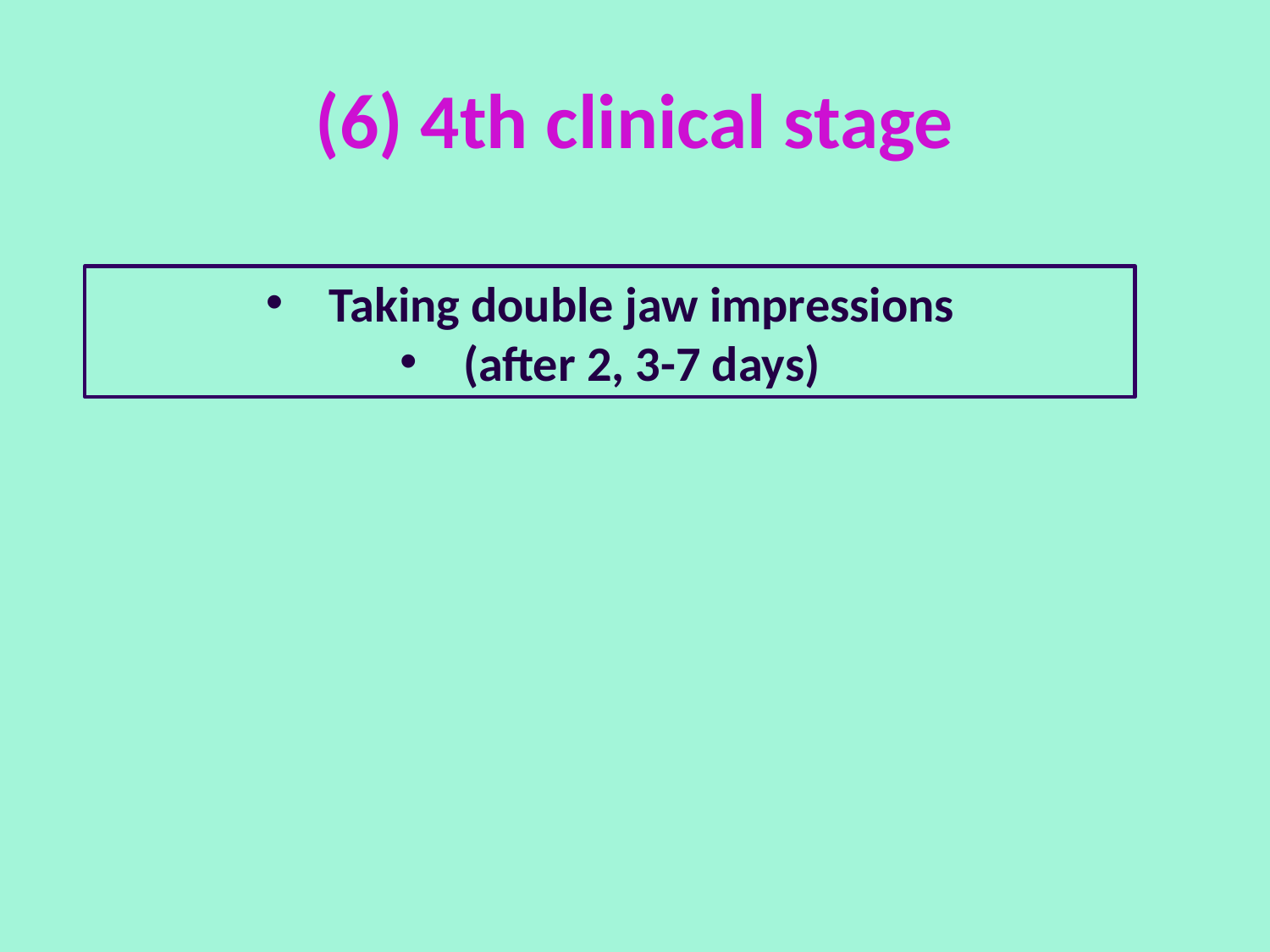

# (6) 4th clinical stage
Taking double jaw impressions
(after 2, 3-7 days)